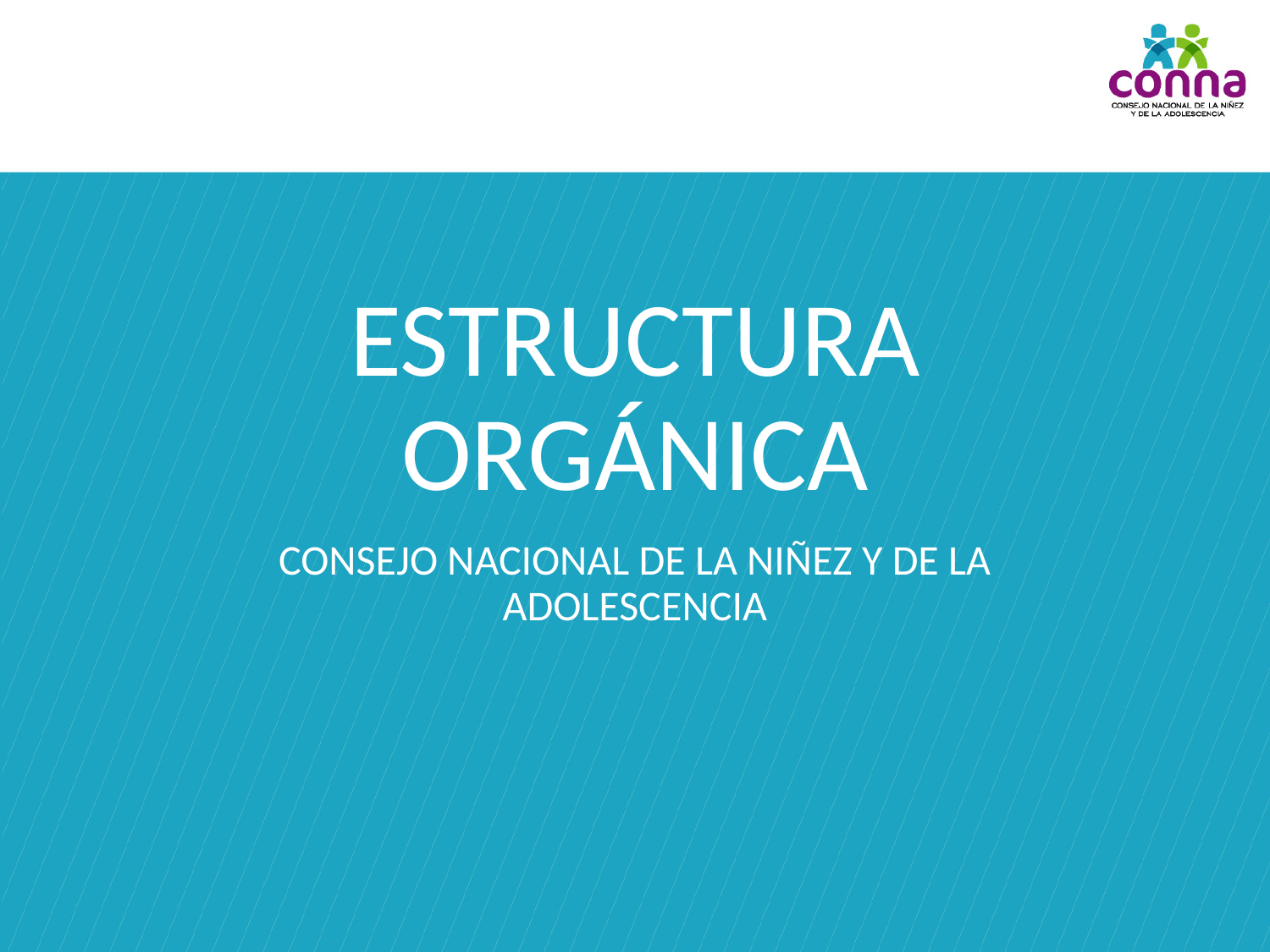

# ESTRUCTURA ORGÁNICA
CONSEJO NACIONAL DE LA NIÑEZ Y DE LA ADOLESCENCIA